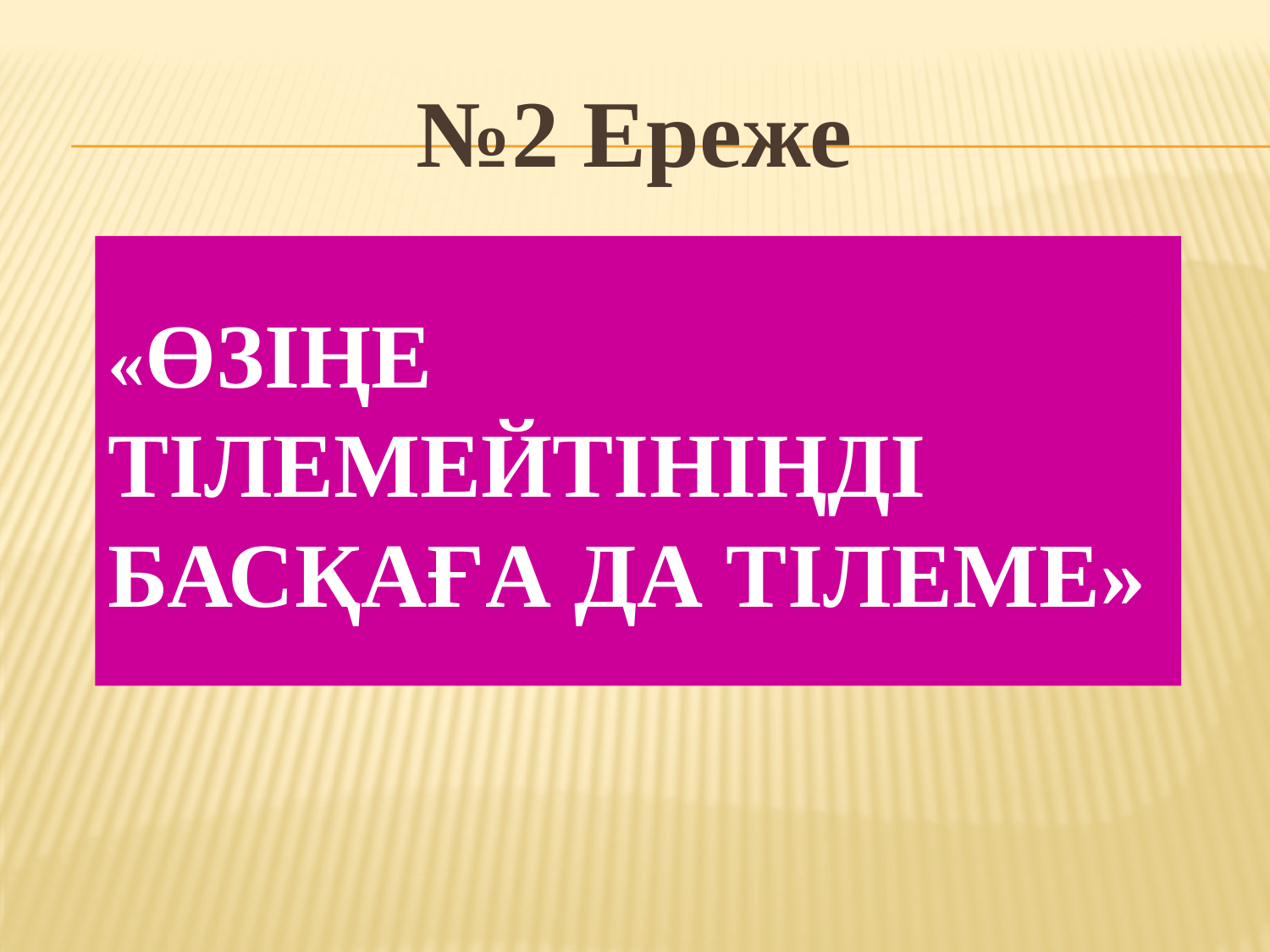

№2 Ереже
# «Өзіңе тілемейтініңді басқаға да тілеме»